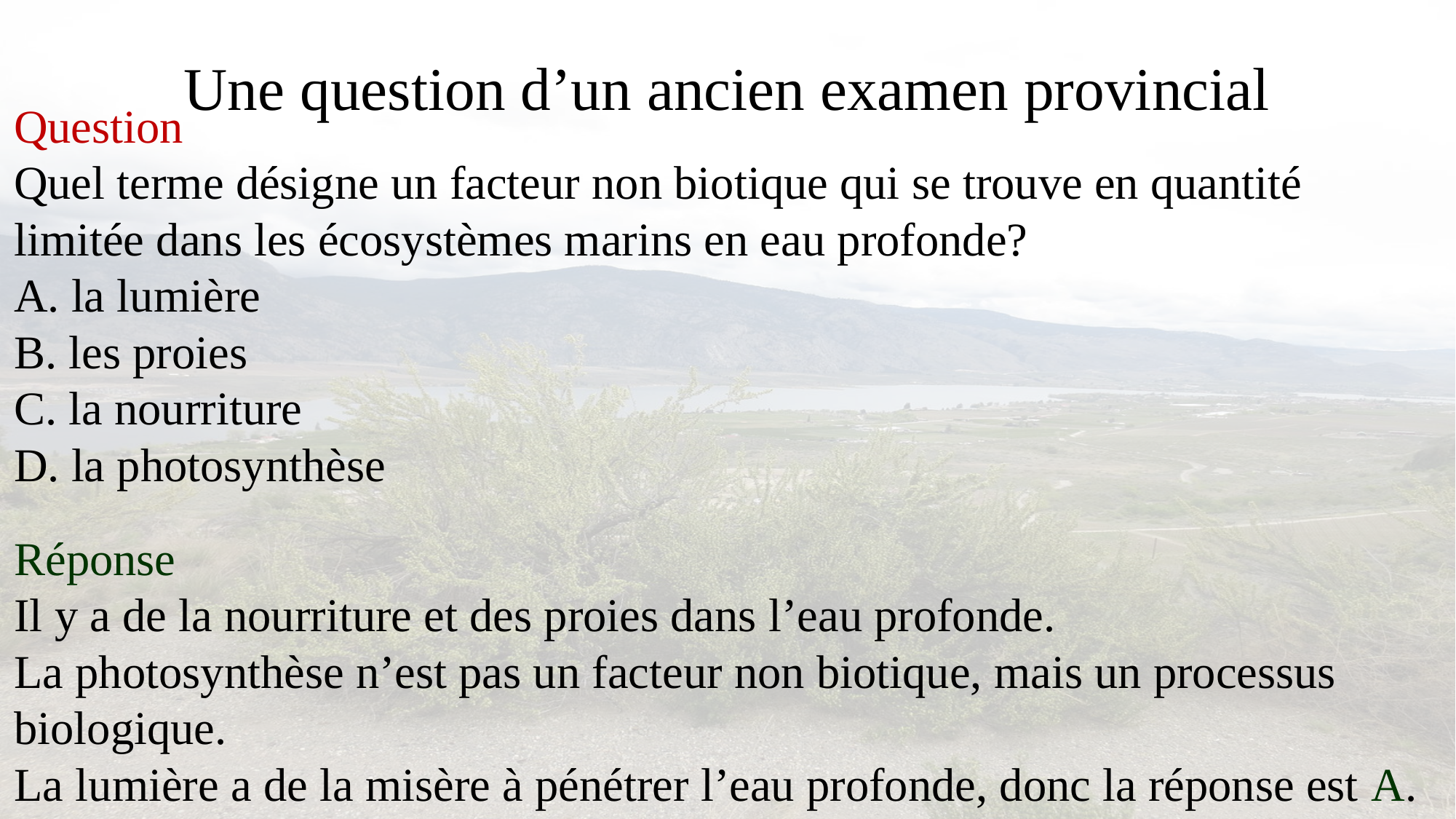

# Une question d’un ancien examen provincial
Question
Quel terme désigne un facteur non biotique qui se trouve en quantité limitée dans les écosystèmes marins en eau profonde?
A. la lumière
B. les proies
C. la nourriture
D. la photosynthèse
Réponse
Il y a de la nourriture et des proies dans l’eau profonde.
La photosynthèse n’est pas un facteur non biotique, mais un processus biologique.
La lumière a de la misère à pénétrer l’eau profonde, donc la réponse est A.